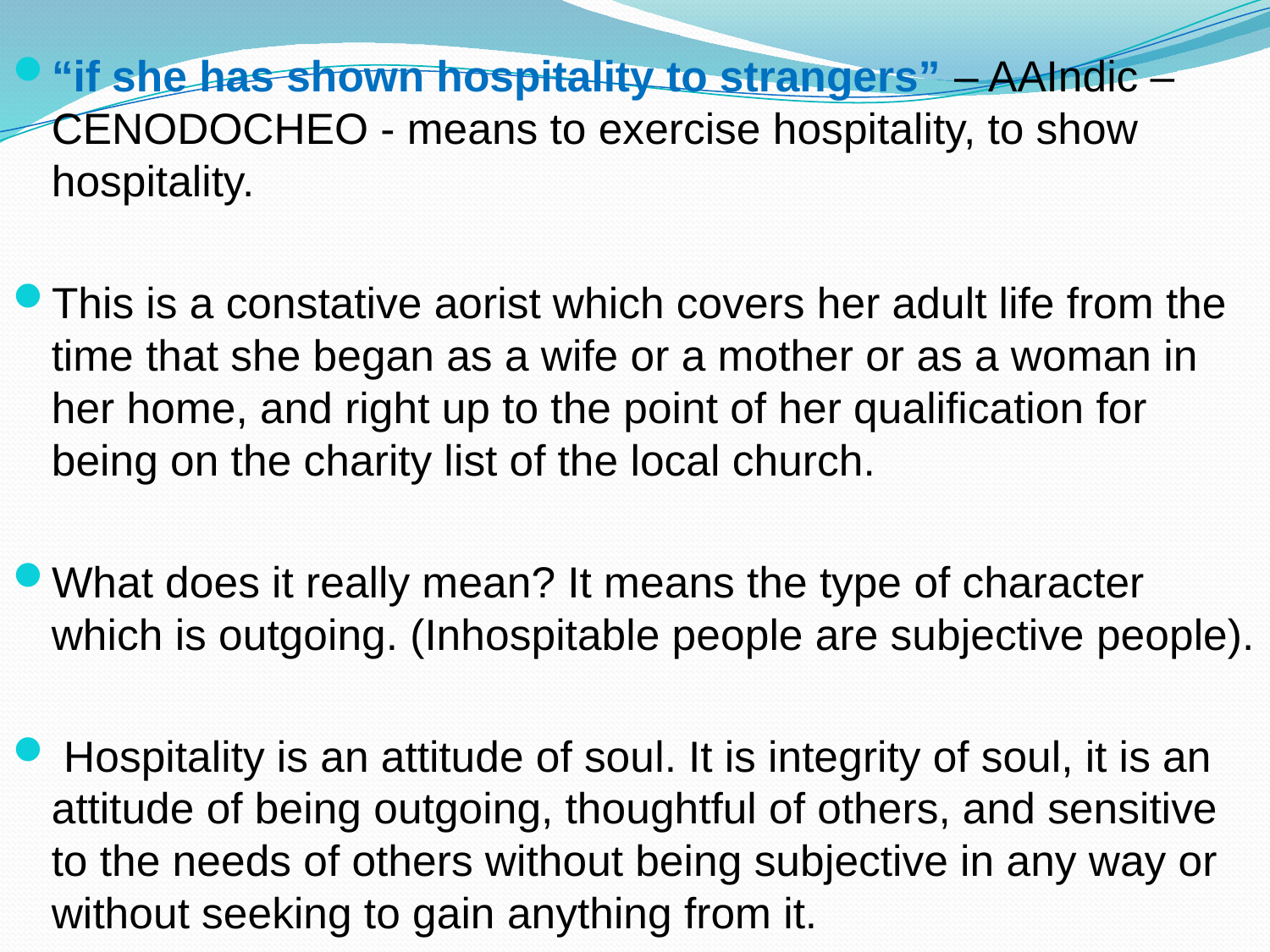

“if she has shown hospitality to strangers” – AAIndic – CENODOCHEO - means to exercise hospitality, to show hospitality.

This is a constative aorist which covers her adult life from the time that she began as a wife or a mother or as a woman in her home, and right up to the point of her qualification for being on the charity list of the local church.

What does it really mean? It means the type of character which is outgoing. (Inhospitable people are subjective people).

 Hospitality is an attitude of soul. It is integrity of soul, it is an attitude of being outgoing, thoughtful of others, and sensitive to the needs of others without being subjective in any way or without seeking to gain anything from it.